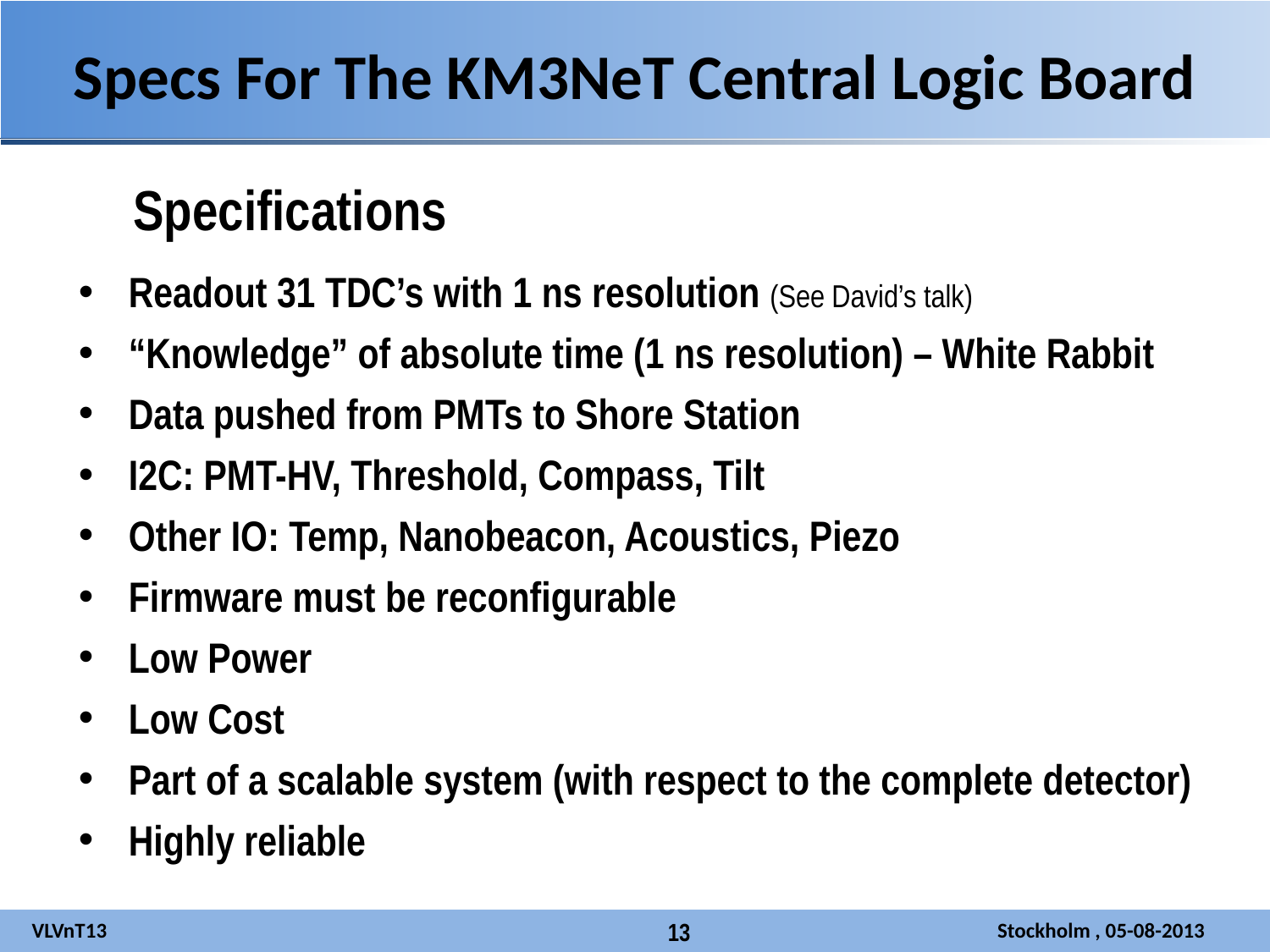

Specs For The KM3NeT Central Logic Board

Specifications

14.5 m
100 m

Junction box

~60 m
Link cables
2500 m depth
Readout 31 TDC’s with 1 ns resolution (See David’s talk)
“Knowledge” of absolute time (1 ns resolution) – White Rabbit
Data pushed from PMTs to Shore Station
I2C: PMT-HV, Threshold, Compass, Tilt
Other IO: Temp, Nanobeacon, Acoustics, Piezo
Firmware must be reconfigurable
Low Power
Low Cost
Part of a scalable system (with respect to the complete detector)
Highly reliable

VLVnT13 						                                          Stockholm , 05-08-2013
13